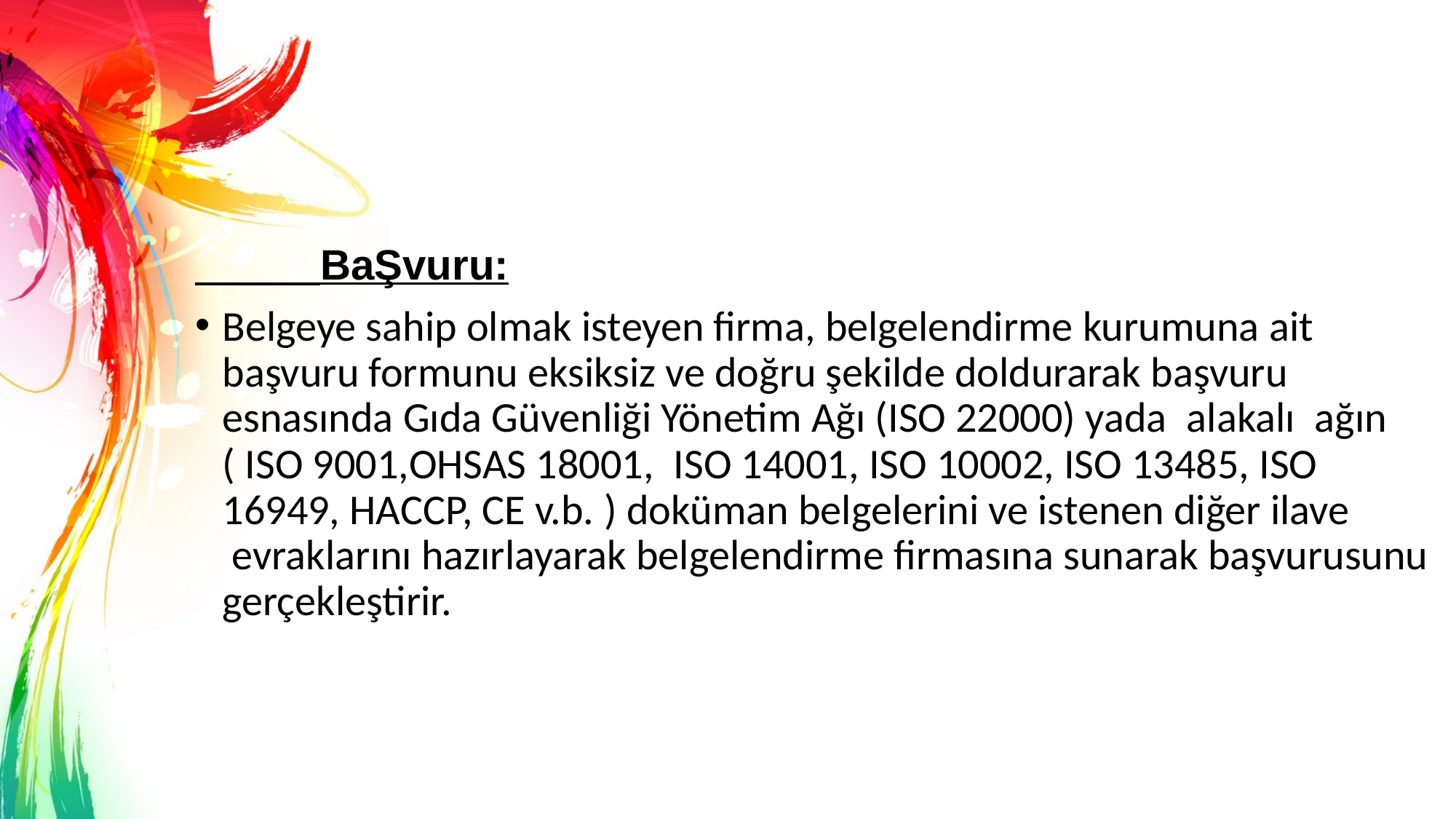

BaŞvuru:
Belgeye sahip olmak isteyen firma, belgelendirme kurumuna ait başvuru formunu eksiksiz ve doğru şekilde doldurarak başvuru esnasında Gıda Güvenliği Yönetim Ağı (ISO 22000) yada  alakalı  ağın ( ISO 9001,OHSAS 18001,  ISO 14001, ISO 10002, ISO 13485, ISO 16949, HACCP, CE v.b. ) doküman belgelerini ve istenen diğer ilave  evraklarını hazırlayarak belgelendirme firmasına sunarak başvurusunu gerçekleştirir.